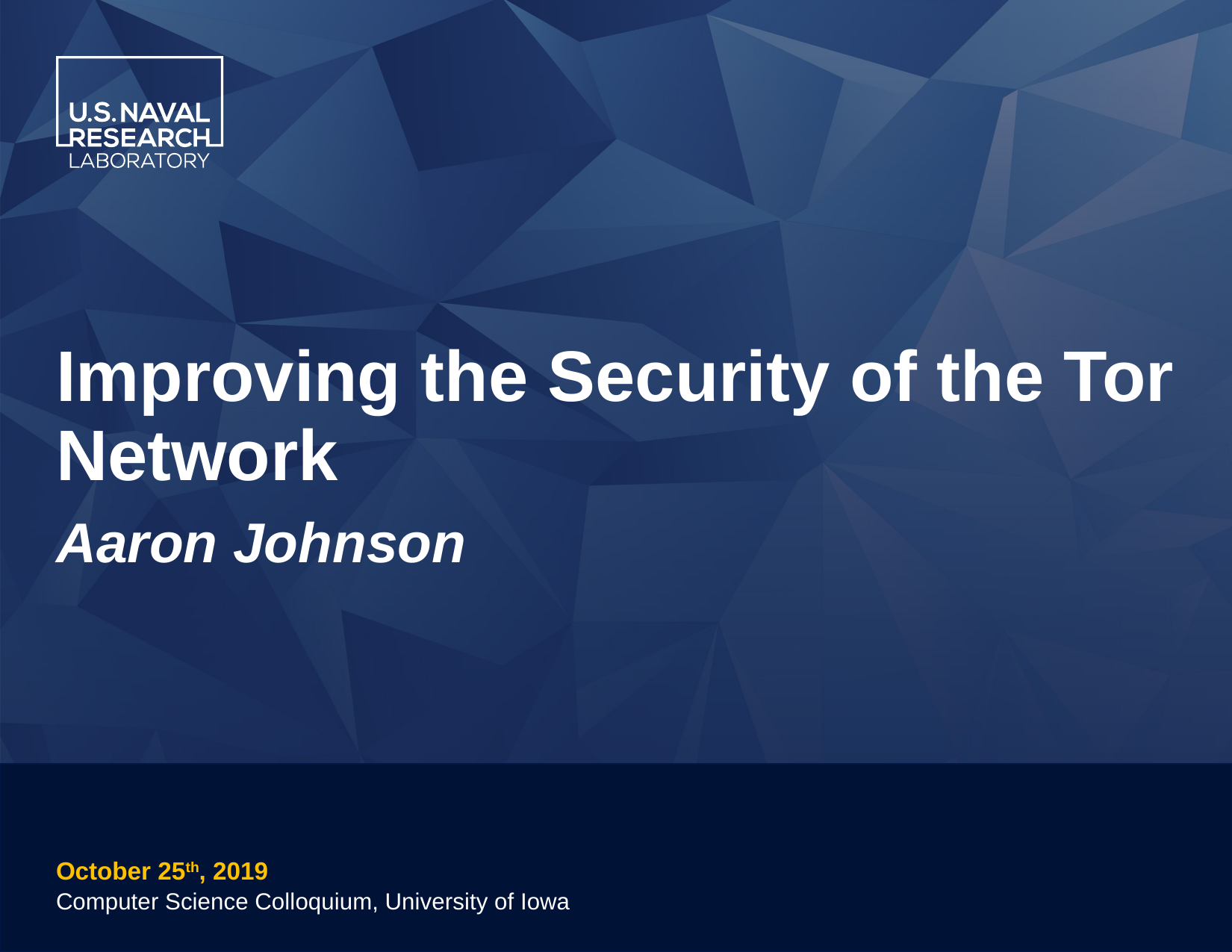

# Improving the Security of the Tor Network Aaron Johnson
October 25th, 2019
Computer Science Colloquium, University of Iowa